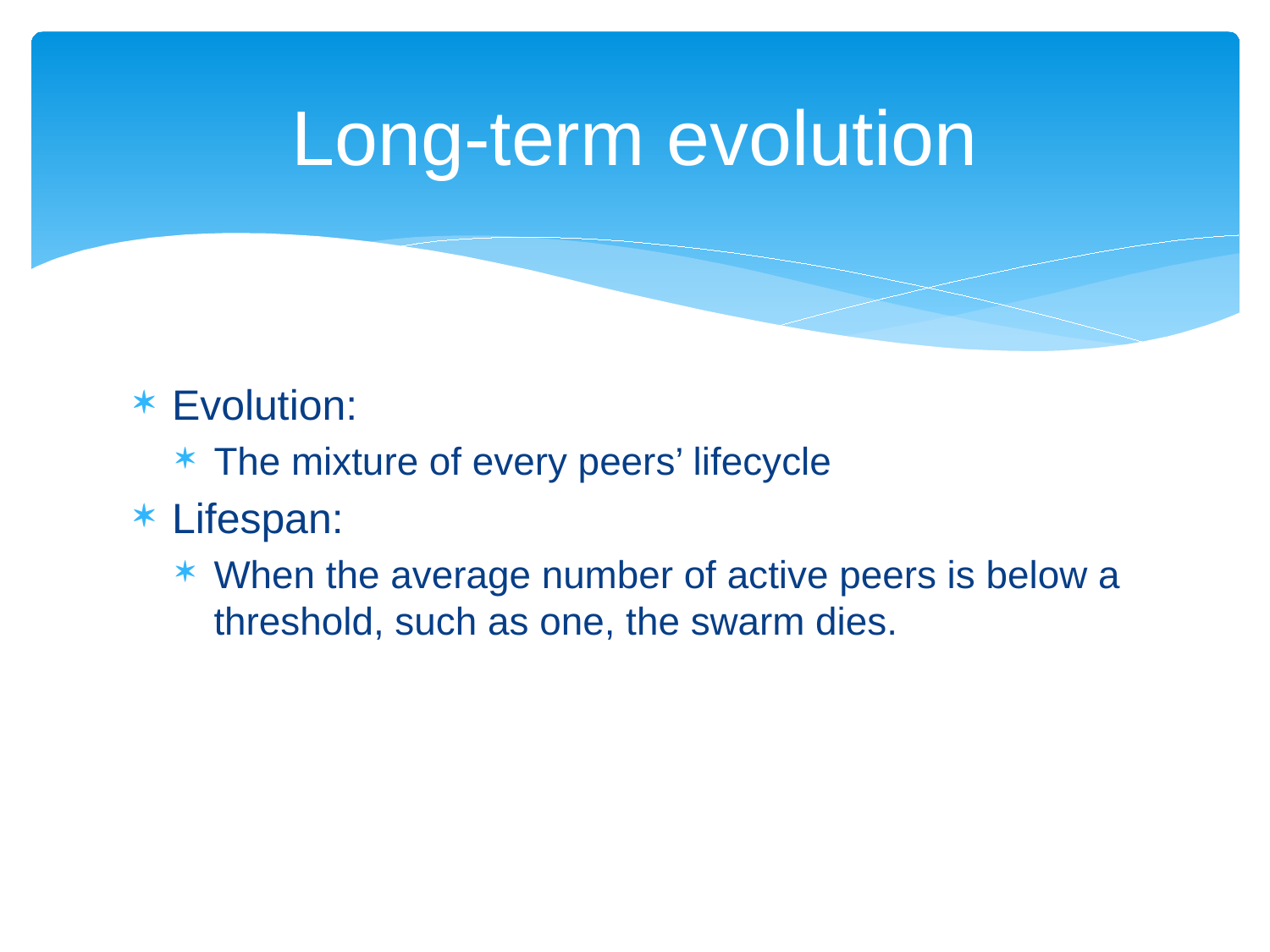

# Long-term evolution
Evolution:
The mixture of every peers’ lifecycle
Lifespan:
When the average number of active peers is below a threshold, such as one, the swarm dies.